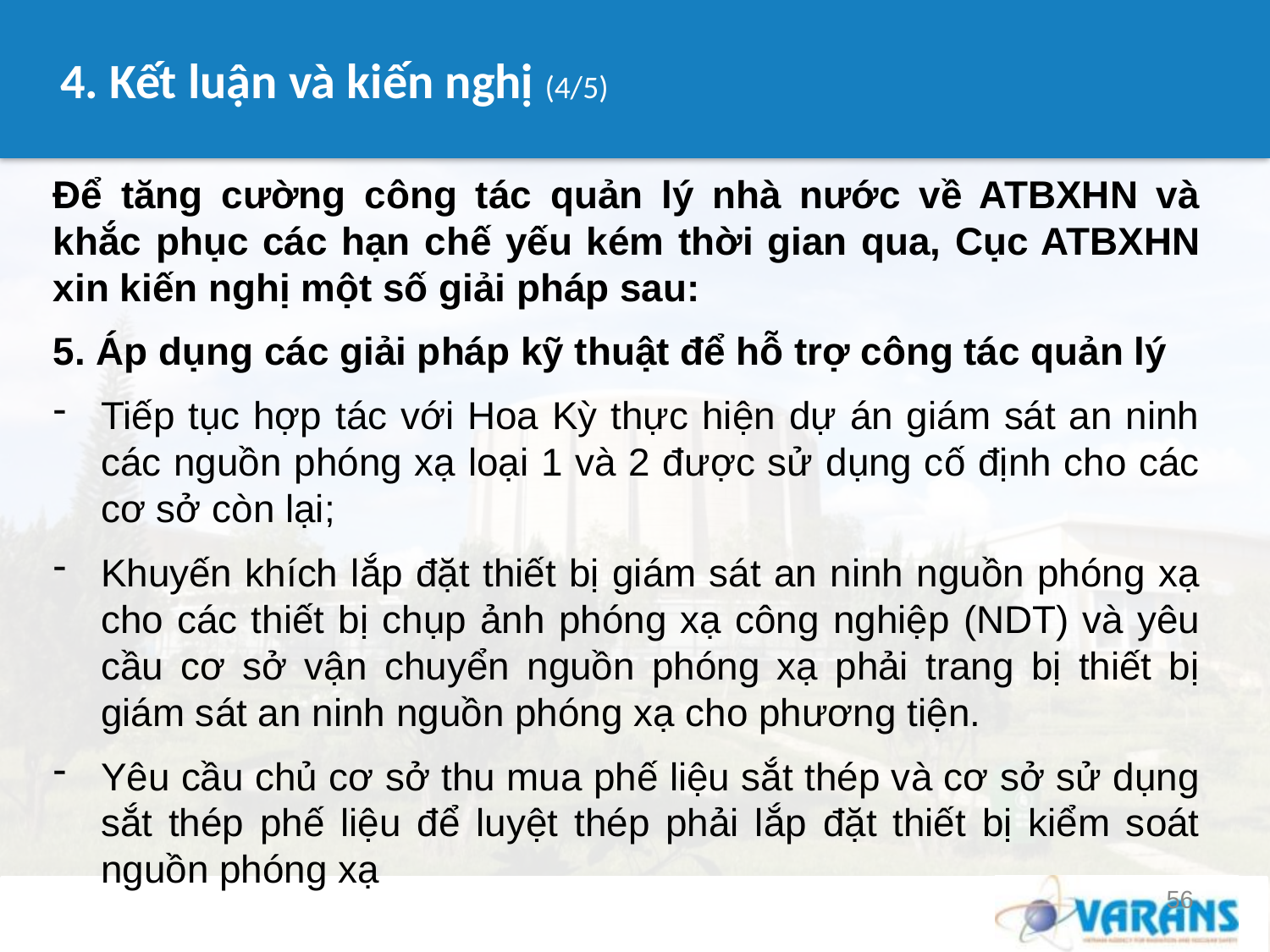

# 4. Kết luận và kiến nghị (4/5)
Để tăng cường công tác quản lý nhà nước về ATBXHN và khắc phục các hạn chế yếu kém thời gian qua, Cục ATBXHN xin kiến nghị một số giải pháp sau:
5. Áp dụng các giải pháp kỹ thuật để hỗ trợ công tác quản lý
Tiếp tục hợp tác với Hoa Kỳ thực hiện dự án giám sát an ninh các nguồn phóng xạ loại 1 và 2 được sử dụng cố định cho các cơ sở còn lại;
Khuyến khích lắp đặt thiết bị giám sát an ninh nguồn phóng xạ cho các thiết bị chụp ảnh phóng xạ công nghiệp (NDT) và yêu cầu cơ sở vận chuyển nguồn phóng xạ phải trang bị thiết bị giám sát an ninh nguồn phóng xạ cho phương tiện.
Yêu cầu chủ cơ sở thu mua phế liệu sắt thép và cơ sở sử dụng sắt thép phế liệu để luyệt thép phải lắp đặt thiết bị kiểm soát nguồn phóng xạ
56